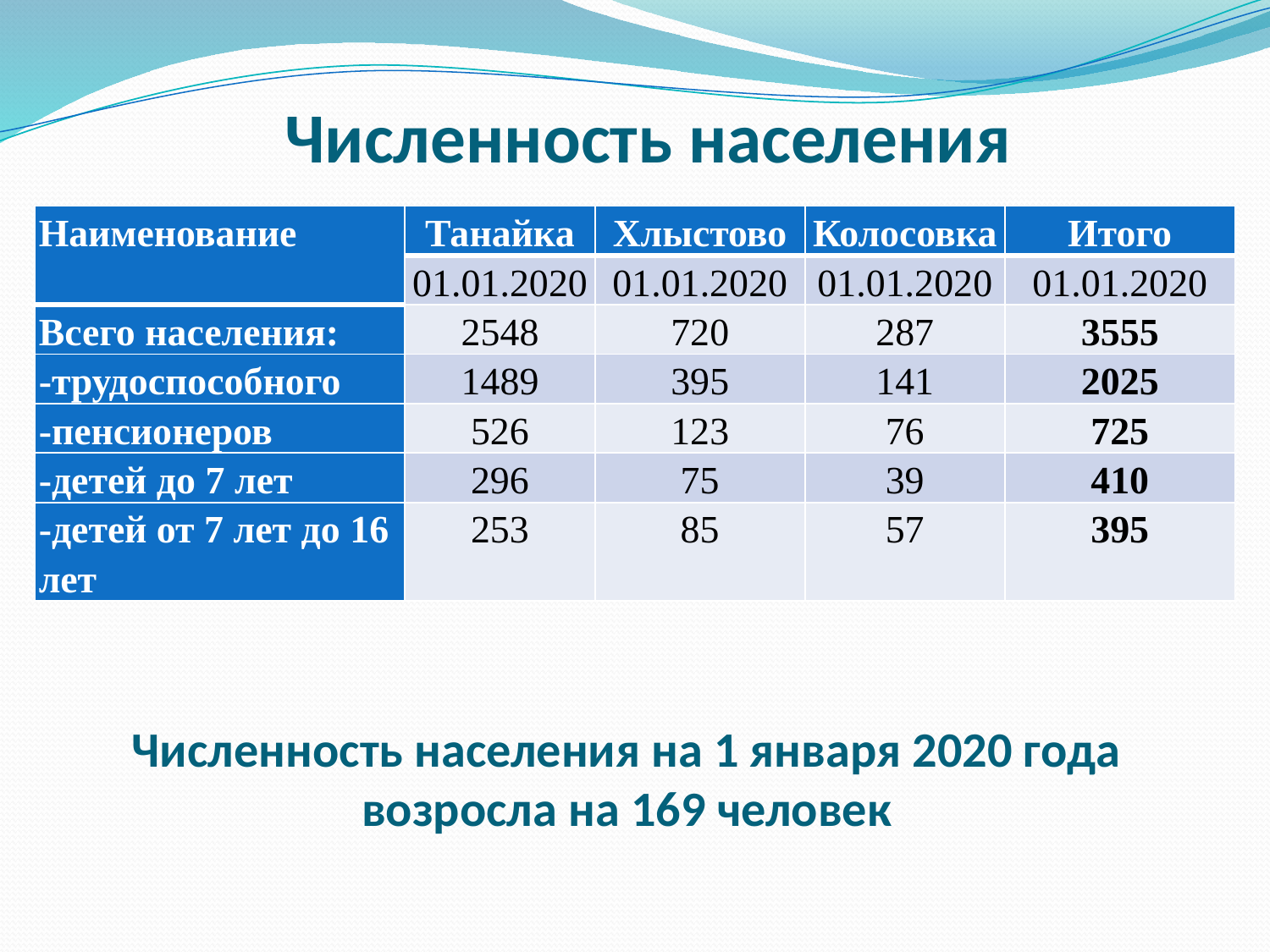

Численность населения
| Наименование | Танайка | Хлыстово | Колосовка | Итого |
| --- | --- | --- | --- | --- |
|  | 01.01.2020 | 01.01.2020 | 01.01.2020 | 01.01.2020 |
| Всего населения: | 2548 | 720 | 287 | 3555 |
| -трудоспособного | 1489 | 395 | 141 | 2025 |
| -пенсионеров | 526 | 123 | 76 | 725 |
| -детей до 7 лет | 296 | 75 | 39 | 410 |
| -детей от 7 лет до 16 лет | 253 | 85 | 57 | 395 |
# Численность населения на 1 января 2020 года возросла на 169 человек